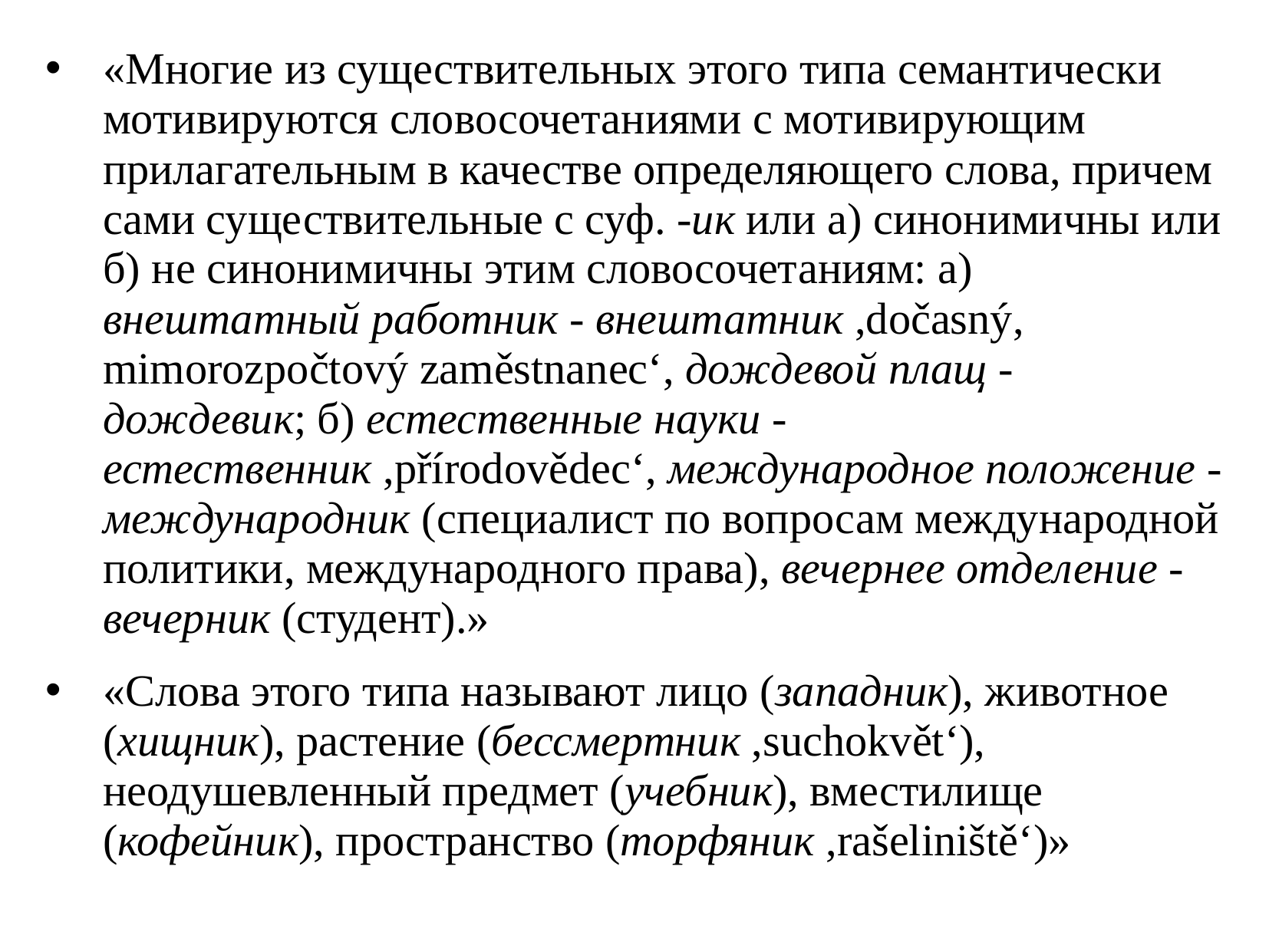

«Многие из существительных этого типа семантически мотивируются словосочетаниями с мотивирующим прилагательным в качестве определяющего слова, причем сами существительные с суф. -ик или а) синонимичны или б) не синонимичны этим словосочетаниям: а) внештатный работник - внештатник ,dočasný, mimorozpočtový zaměstnanec‘, дождевой плащ - дождевик; б) естественные науки - естественник ,přírodovědec‘, международное положение - международник (специалист по вопросам международной политики, международного права), вечернее отделение - вечерник (студент).»
«Слова этого типа называют лицо (западник), животное (хищник), растение (бессмертник ,suchokvět‘), неодушевленный предмет (учебник), вместилище (кофейник), пространство (торфяник ,rašeliniště‘)»